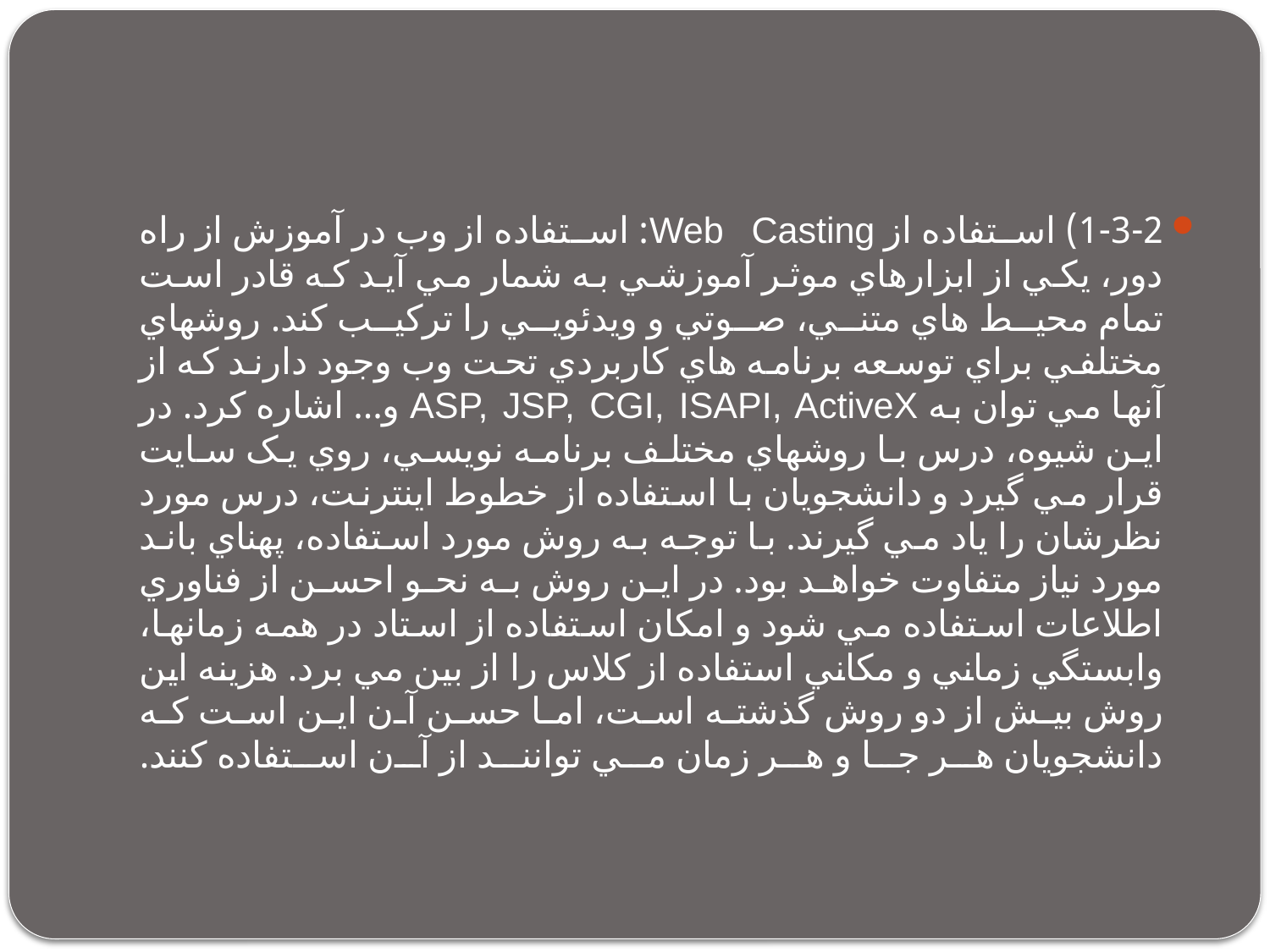

1-3-2) استفاده از Web Casting: استفاده از وب در آموزش از راه دور، يکي از ابزارهاي موثر آموزشي به شمار مي آيد که قادر است تمام محيط هاي متني، صوتي و ويدئويي را ترکيب کند. روشهاي مختلفي براي توسعه برنامه هاي کاربردي تحت وب وجود دارند که از آنها مي توان به ASP, JSP, CGI, ISAPI, ActiveX و... اشاره کرد. در اين شيوه، درس با روشهاي مختلف برنامه نويسي، روي يک سايت قرار مي گيرد و دانشجويان با استفاده از خطوط اينترنت، درس مورد نظرشان را ياد مي گيرند. با توجه به روش مورد استفاده، پهناي باند مورد نياز متفاوت خواهد بود. در اين روش به نحو احسن از فناوري اطلاعات استفاده مي شود و امکان استفاده از استاد در همه زمانها، وابستگي زماني و مکاني استفاده از کلاس را از بين مي برد. هزينه اين روش بيش از دو روش گذشته است، اما حسن آن اين است که دانشجويان هر جا و هر زمان مي توانند از آن استفاده کنند.